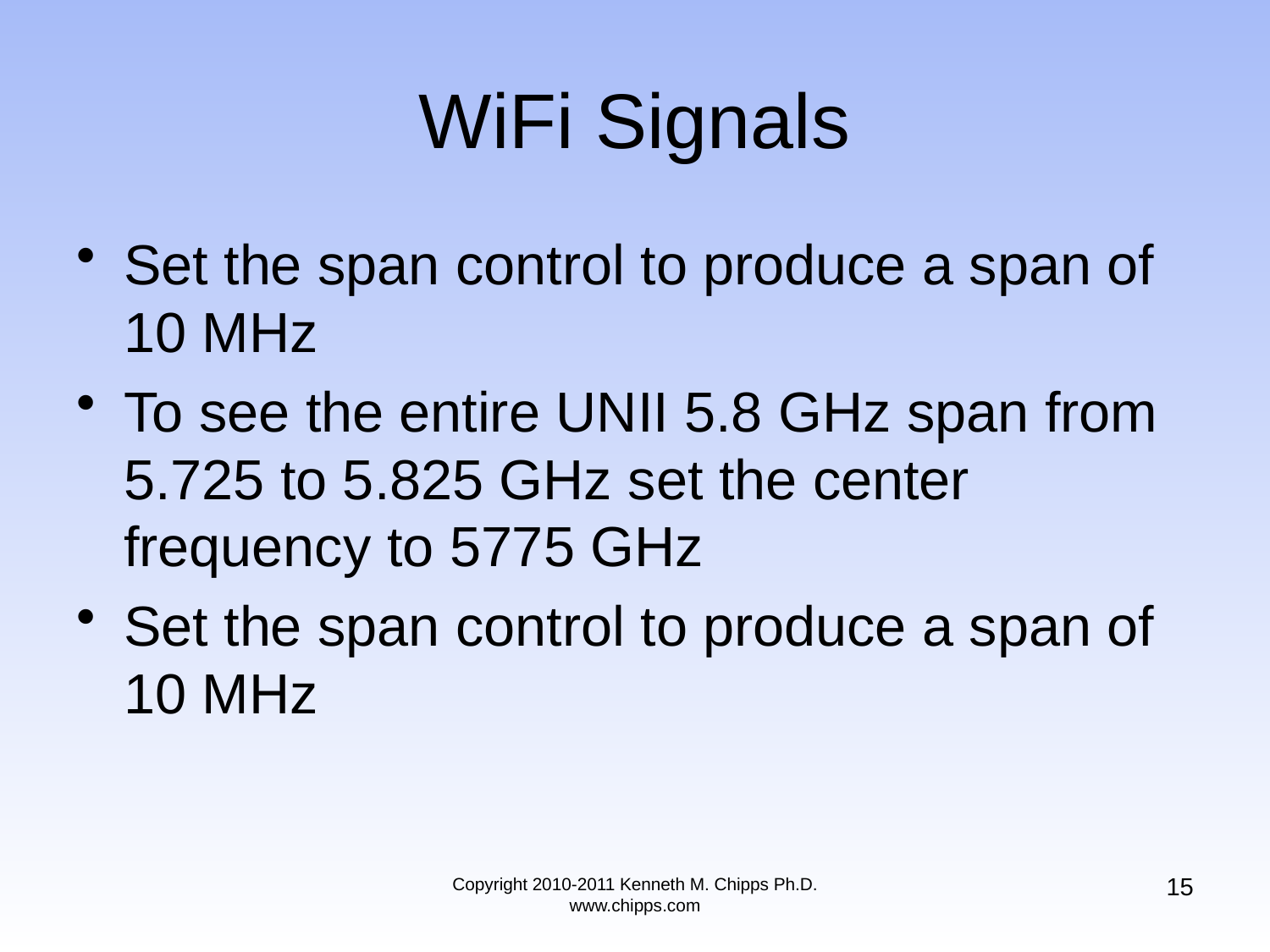

# WiFi Signals
Set the span control to produce a span of 10 MHz
To see the entire UNII 5.8 GHz span from 5.725 to 5.825 GHz set the center frequency to 5775 GHz
Set the span control to produce a span of 10 MHz
15
Copyright 2010-2011 Kenneth M. Chipps Ph.D. www.chipps.com